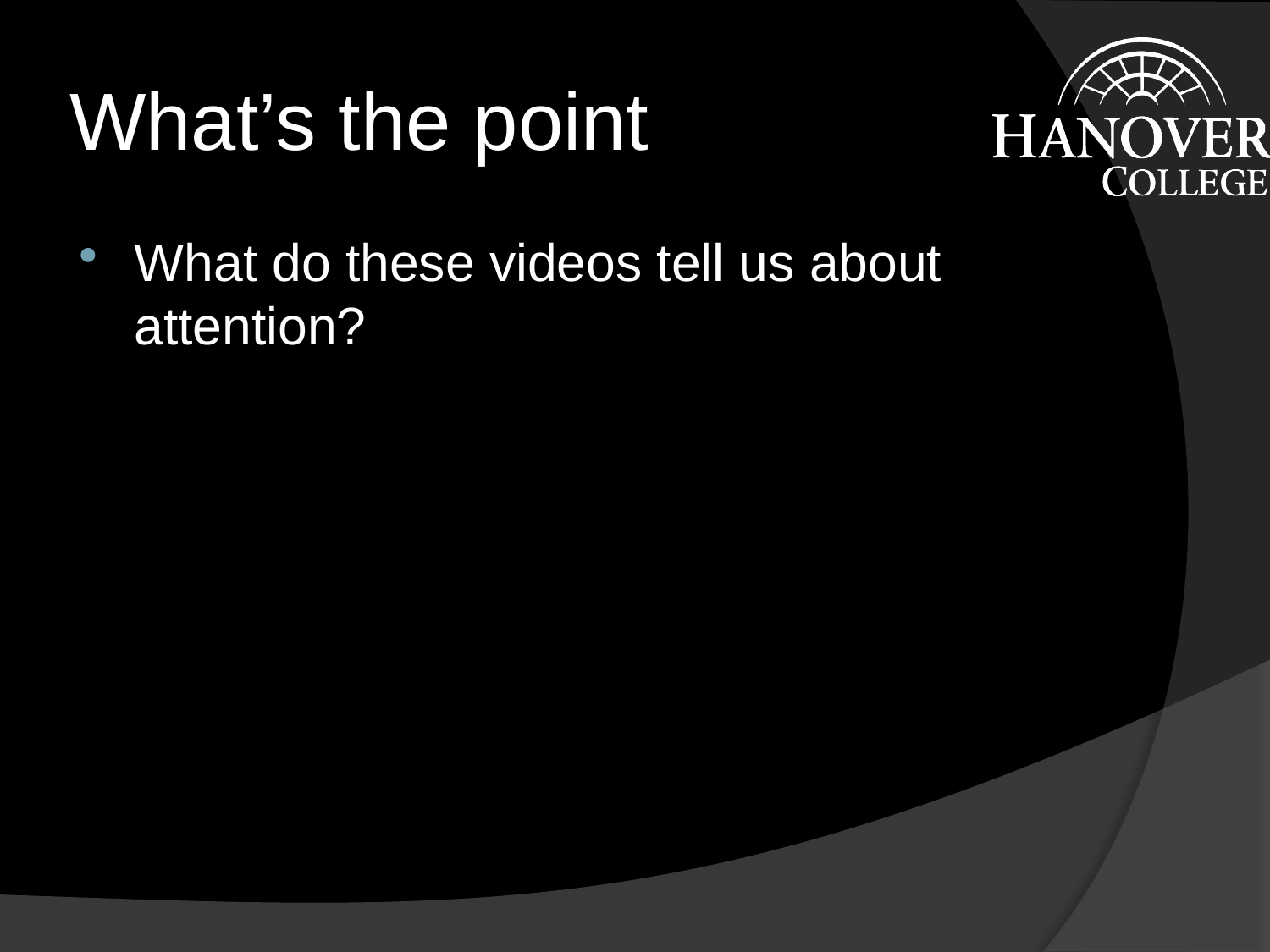

# What’s the point
What do these videos tell us about attention?